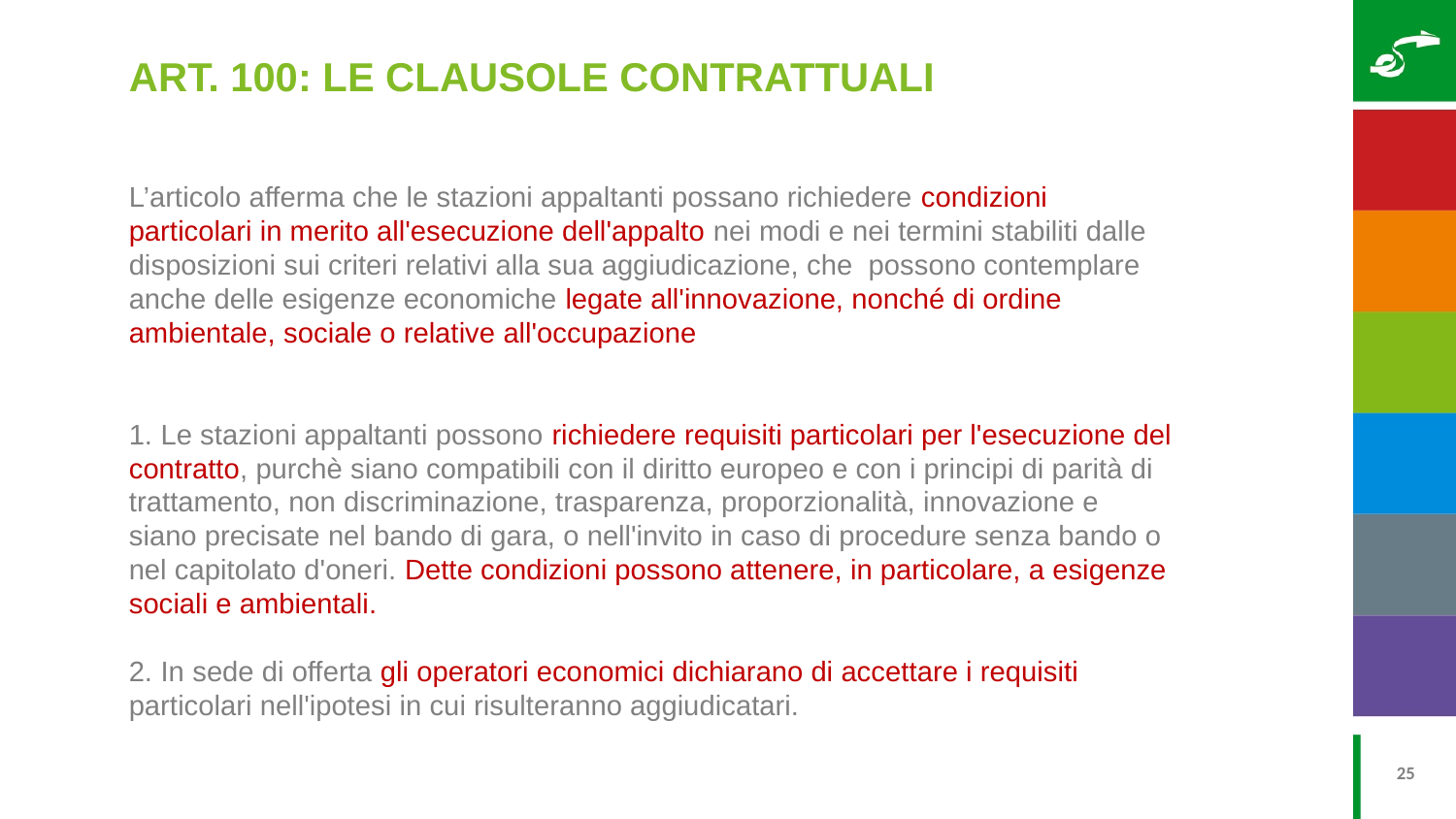

ART. 100: LE CLAUSOLE CONTRATTUALI
L’articolo afferma che le stazioni appaltanti possano richiedere condizioni particolari in merito all'esecuzione dell'appalto nei modi e nei termini stabiliti dalle disposizioni sui criteri relativi alla sua aggiudicazione, che  possono contemplare anche delle esigenze economiche legate all'innovazione, nonché di ordine ambientale, sociale o relative all'occupazione

1. Le stazioni appaltanti possono richiedere requisiti particolari per l'esecuzione del contratto, purchè siano compatibili con il diritto europeo e con i principi di parità di trattamento, non discriminazione, trasparenza, proporzionalità, innovazione e siano precisate nel bando di gara, o nell'invito in caso di procedure senza bando o nel capitolato d'oneri. Dette condizioni possono attenere, in particolare, a esigenze sociali e ambientali.

2. In sede di offerta gli operatori economici dichiarano di accettare i requisiti particolari nell'ipotesi in cui risulteranno aggiudicatari.
25